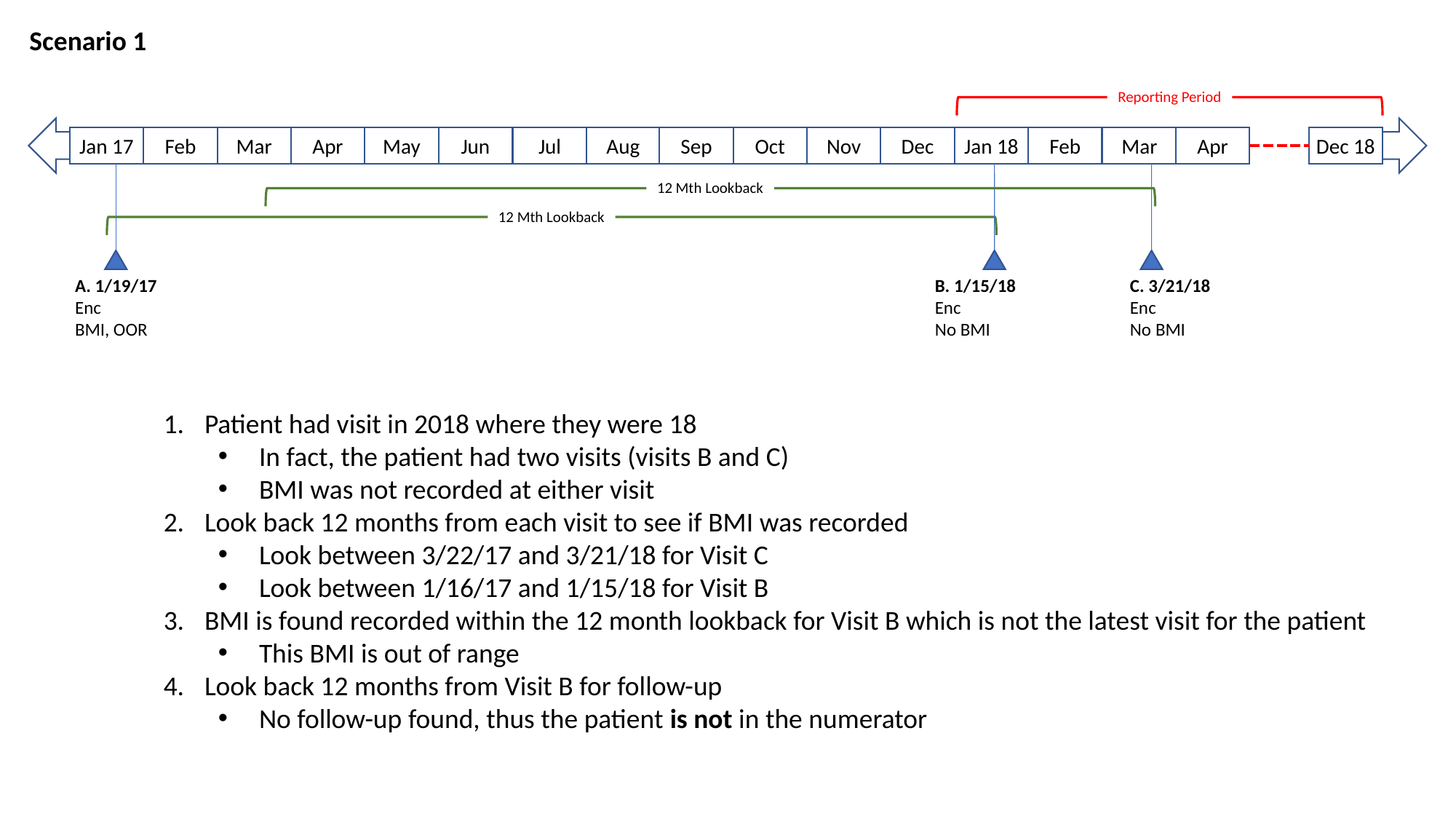

Scenario 1

Reporting Period

Jan 17
Feb
Mar
Apr
May
Jun
Jul
Aug
Sep
Oct
Nov
Dec
Jan 18
Feb
Mar
Apr
Dec 18

12 Mth Lookback

12 Mth Lookback
A. 1/19/17
Enc
BMI, OOR
B. 1/15/18
Enc
No BMI
C. 3/21/18
Enc
No BMI
Patient had visit in 2018 where they were 18
In fact, the patient had two visits (visits B and C)
BMI was not recorded at either visit
Look back 12 months from each visit to see if BMI was recorded
Look between 3/22/17 and 3/21/18 for Visit C
Look between 1/16/17 and 1/15/18 for Visit B
BMI is found recorded within the 12 month lookback for Visit B which is not the latest visit for the patient
This BMI is out of range
Look back 12 months from Visit B for follow-up
No follow-up found, thus the patient is not in the numerator